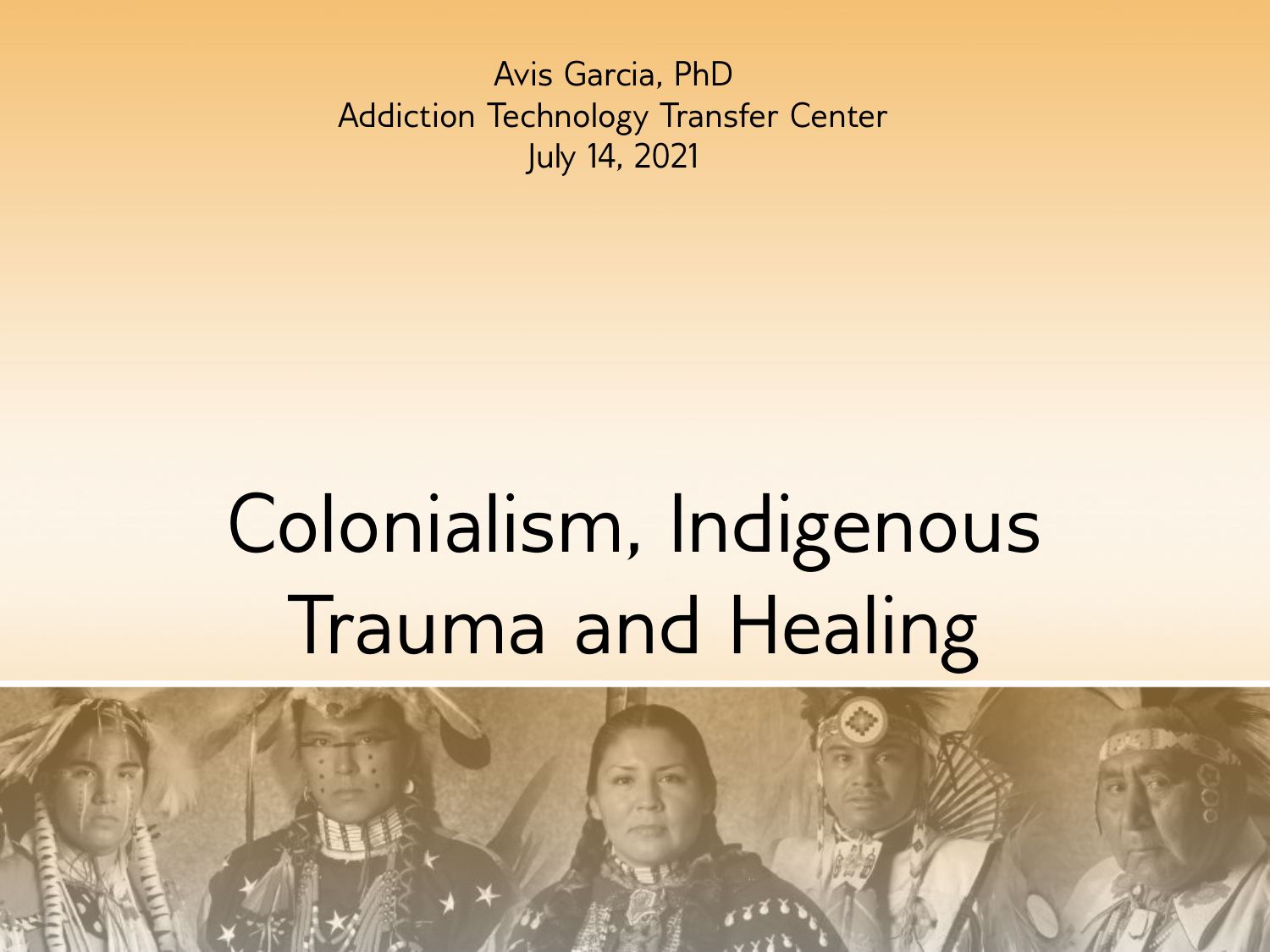

Avis Garcia, PhD
Addiction Technology Transfer Center
July 14, 2021

# Colonialism, Indigenous Trauma and Healing